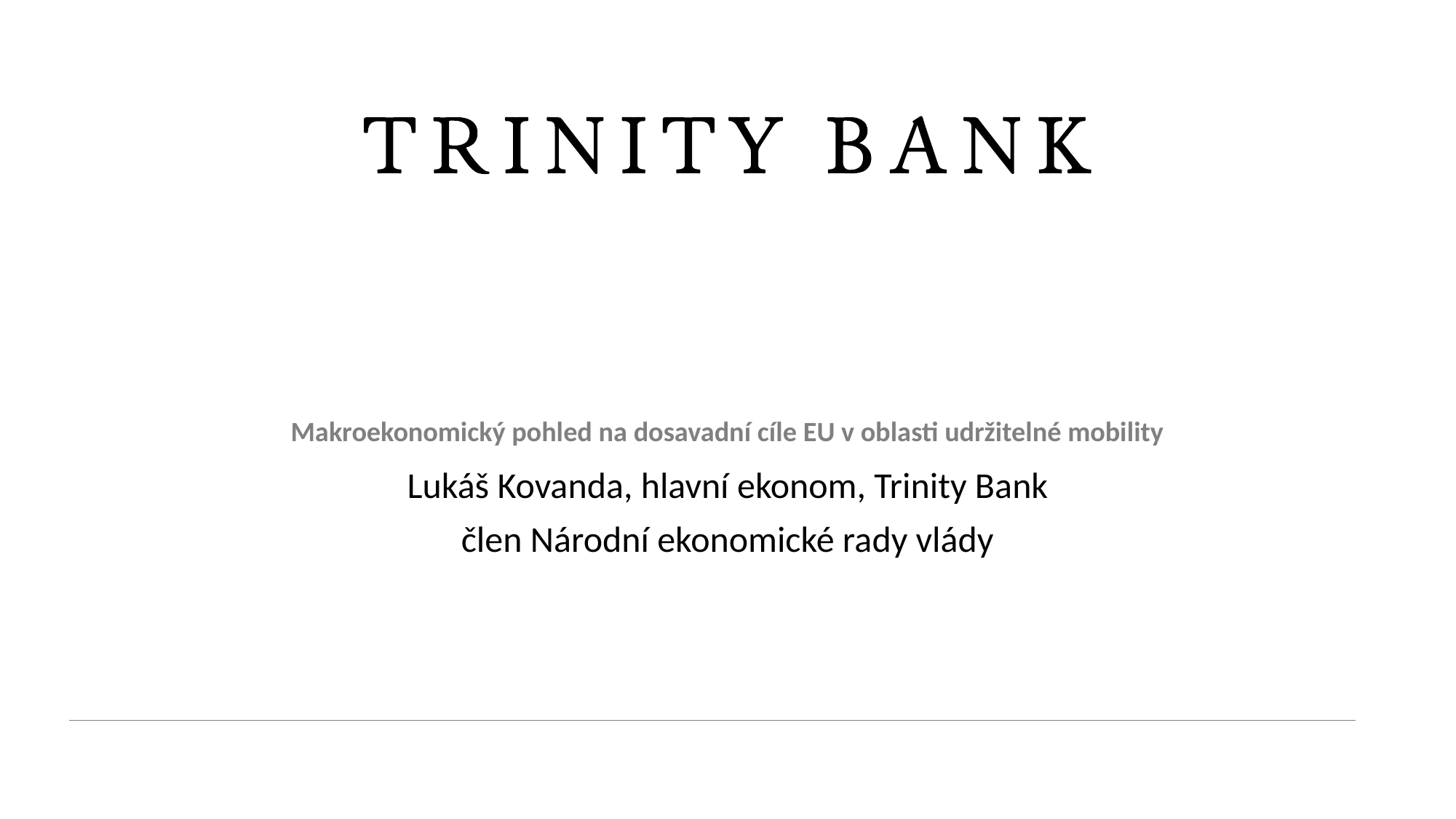

# Makroekonomický pohled na dosavadní cíle EU v oblasti udržitelné mobility
Lukáš Kovanda, hlavní ekonom, Trinity Bank
člen Národní ekonomické rady vlády